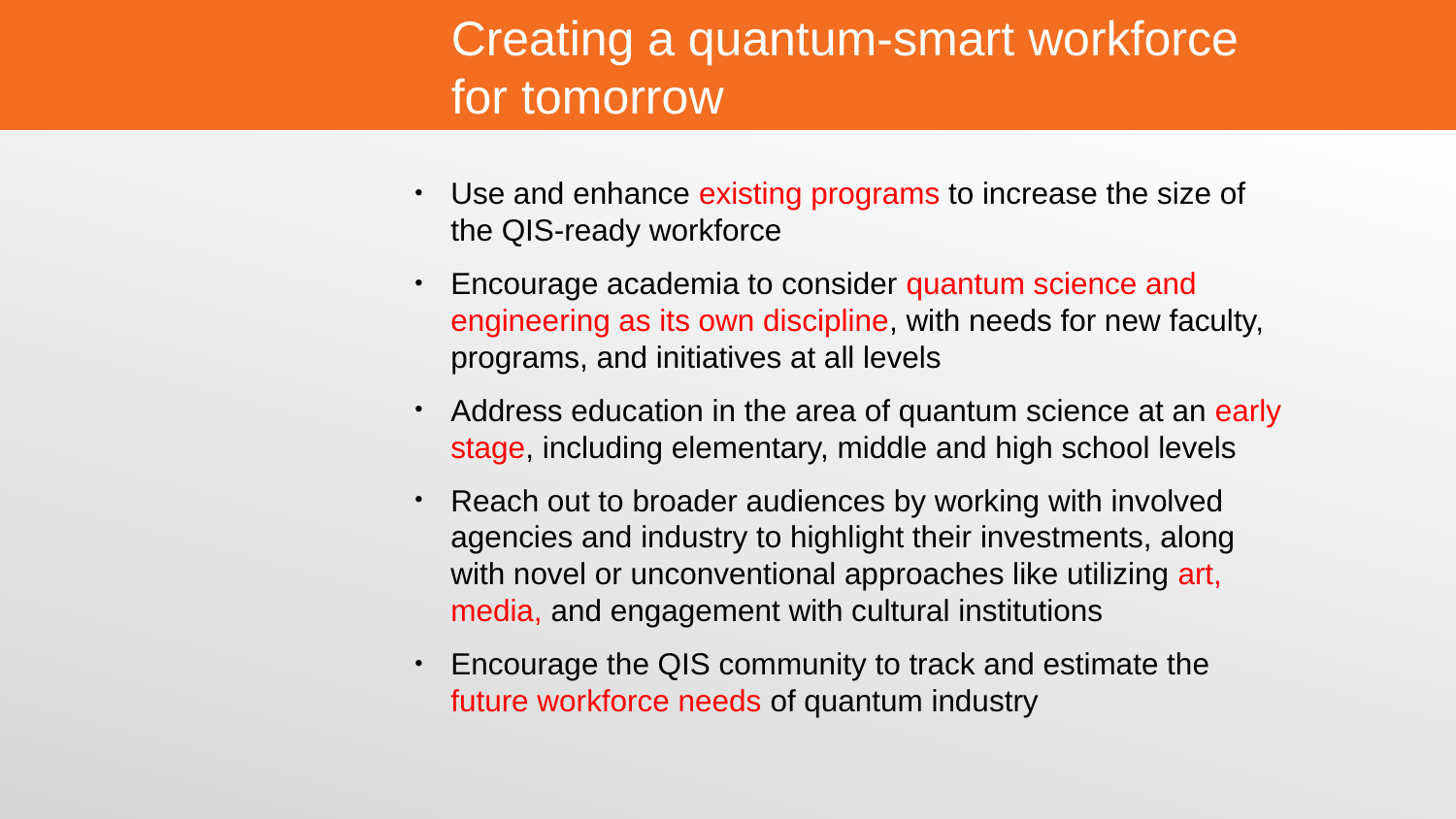

# Creating a quantum-smart workforce for tomorrow
Use and enhance existing programs to increase the size of the QIS-ready workforce
Encourage academia to consider quantum science and engineering as its own discipline, with needs for new faculty, programs, and initiatives at all levels
Address education in the area of quantum science at an early stage, including elementary, middle and high school levels
Reach out to broader audiences by working with involved agencies and industry to highlight their investments, along with novel or unconventional approaches like utilizing art, media, and engagement with cultural institutions
Encourage the QIS community to track and estimate the future workforce needs of quantum industry